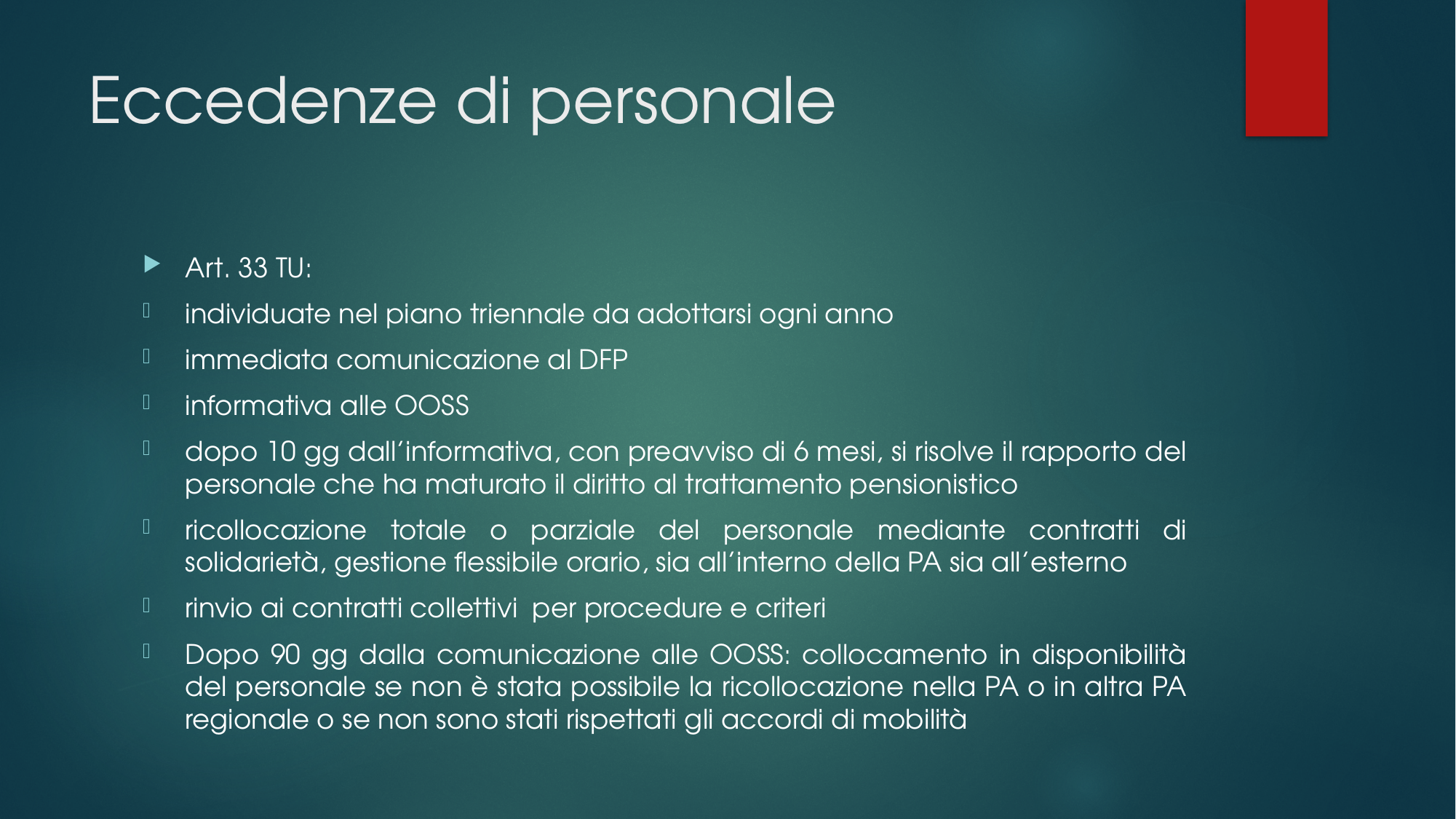

# Eccedenze di personale
Art. 33 TU:
individuate nel piano triennale da adottarsi ogni anno
immediata comunicazione al DFP
informativa alle OOSS
dopo 10 gg dall’informativa, con preavviso di 6 mesi, si risolve il rapporto del personale che ha maturato il diritto al trattamento pensionistico
ricollocazione totale o parziale del personale mediante contratti di solidarietà, gestione flessibile orario, sia all’interno della PA sia all’esterno
rinvio ai contratti collettivi  per procedure e criteri
Dopo 90 gg dalla comunicazione alle OOSS: collocamento in disponibilità del personale se non è stata possibile la ricollocazione nella PA o in altra PA regionale o se non sono stati rispettati gli accordi di mobilità